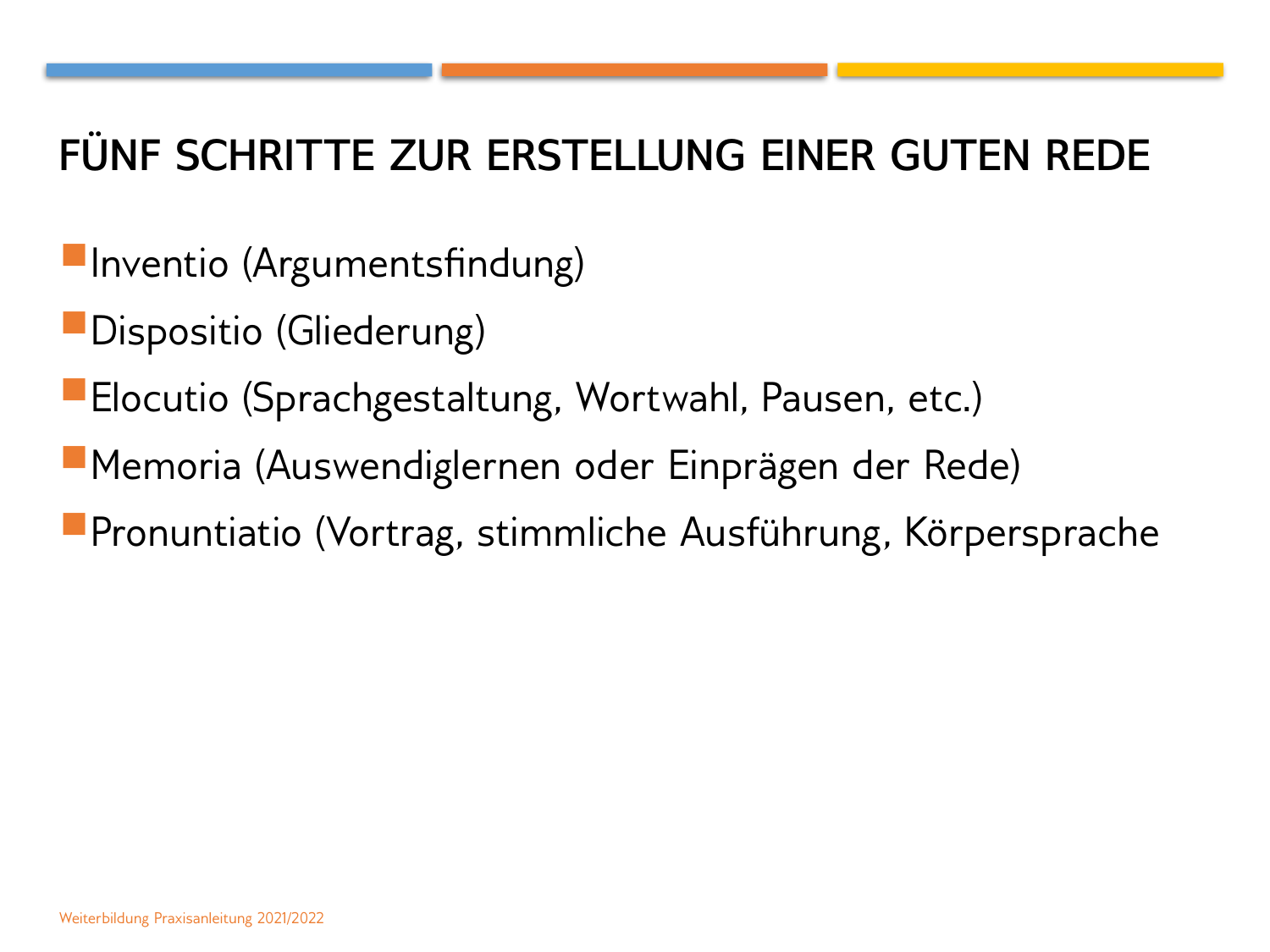

# Fünf Schritte zur Erstellung einer guten Rede
Inventio (Argumentsfindung)
Dispositio (Gliederung)
Elocutio (Sprachgestaltung, Wortwahl, Pausen, etc.)
Memoria (Auswendiglernen oder Einprägen der Rede)
Pronuntiatio (Vortrag, stimmliche Ausführung, Körpersprache

Weiterbildung Praxisanleitung 2021/2022